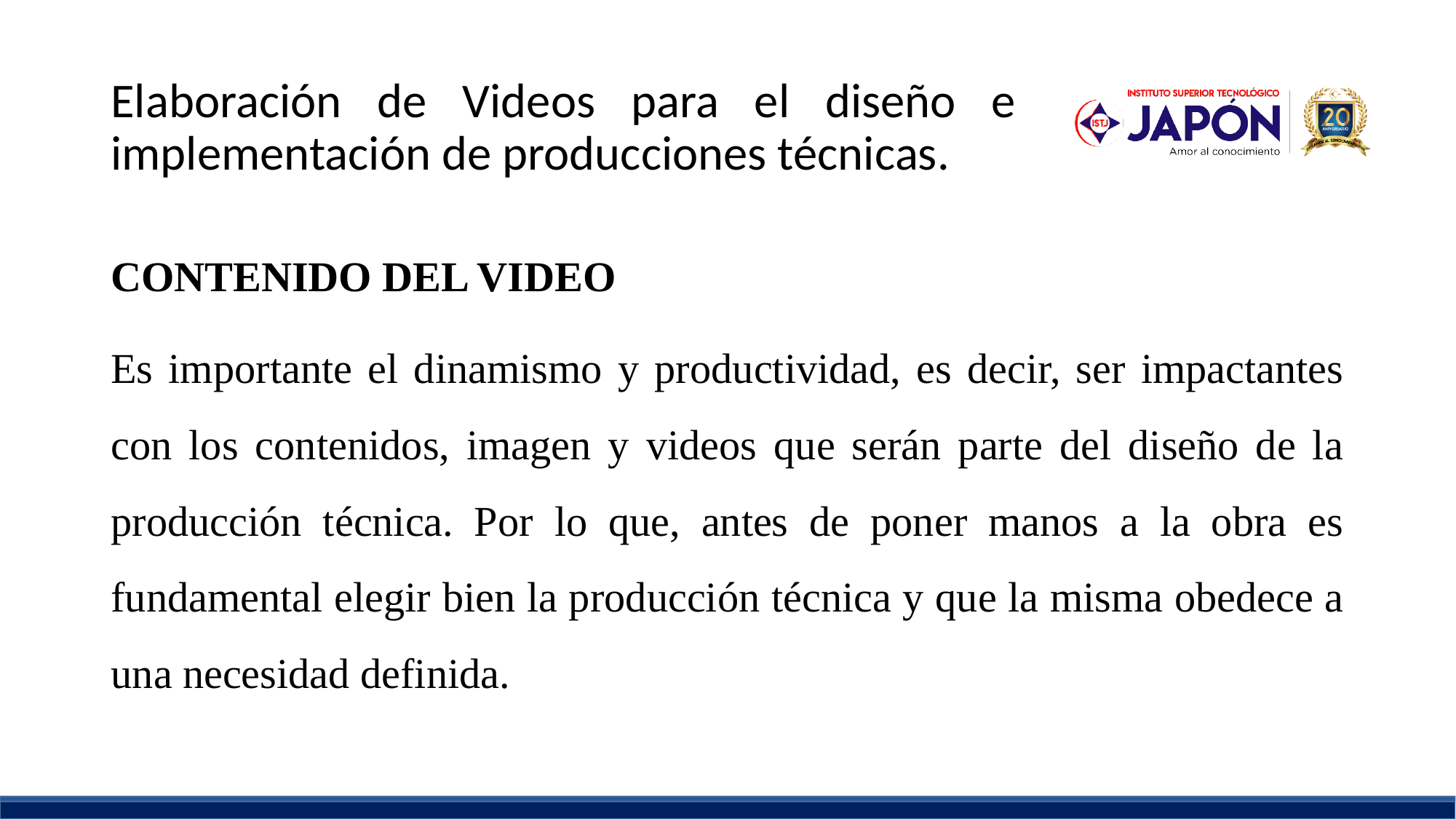

# Elaboración de Videos para el diseño e implementación de producciones técnicas.
CONTENIDO DEL VIDEO
Es importante el dinamismo y productividad, es decir, ser impactantes con los contenidos, imagen y videos que serán parte del diseño de la producción técnica. Por lo que, antes de poner manos a la obra es fundamental elegir bien la producción técnica y que la misma obedece a una necesidad definida.